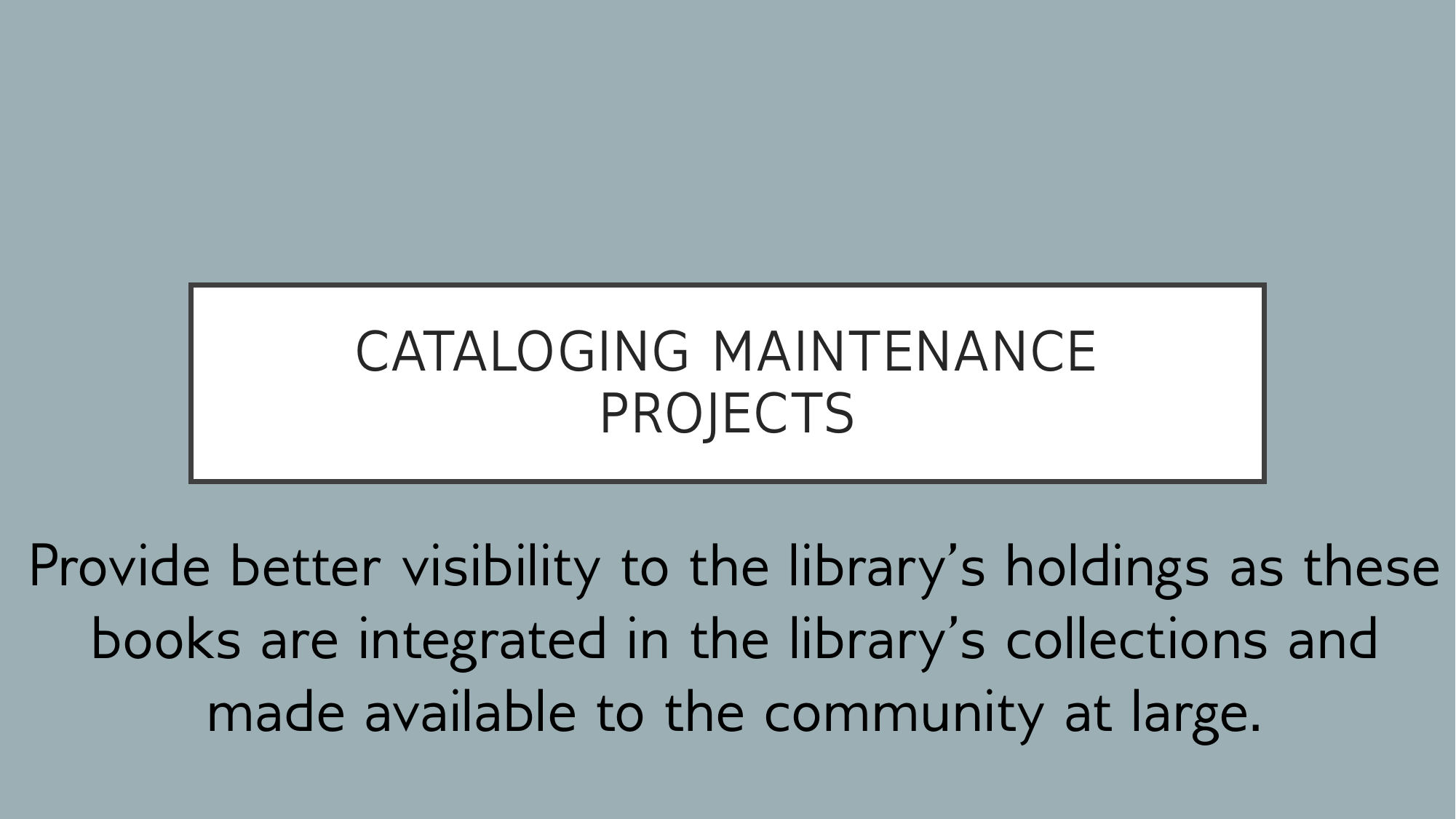

# Cataloging maintenance projects
Provide better visibility to the library’s holdings as these books are integrated in the library’s collections and made available to the community at large.